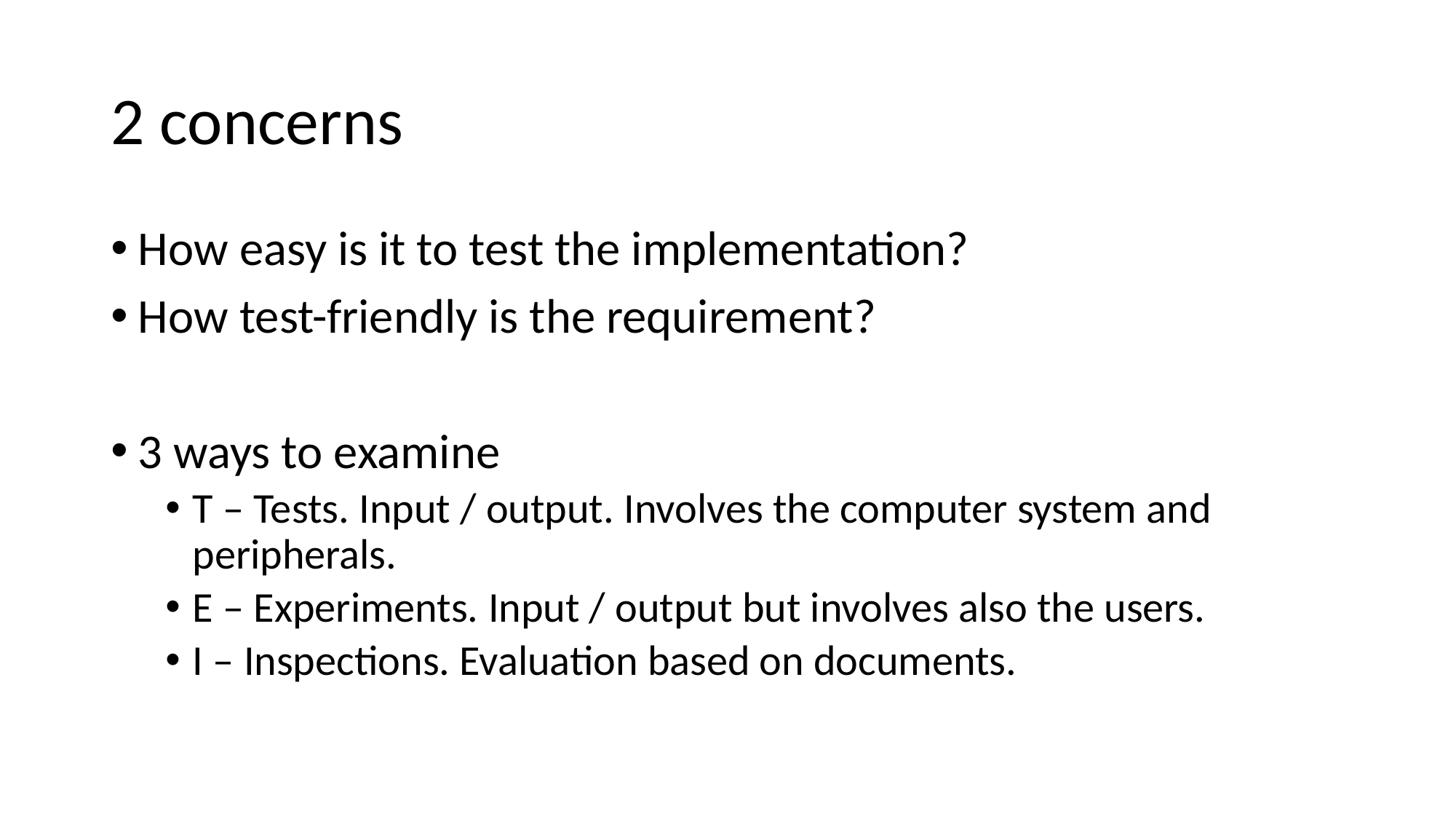

# 2 concerns
How easy is it to test the implementation?
How test-friendly is the requirement?

3 ways to examine
T – Tests. Input / output. Involves the computer system and peripherals.
E – Experiments. Input / output but involves also the users.
I – Inspections. Evaluation based on documents.